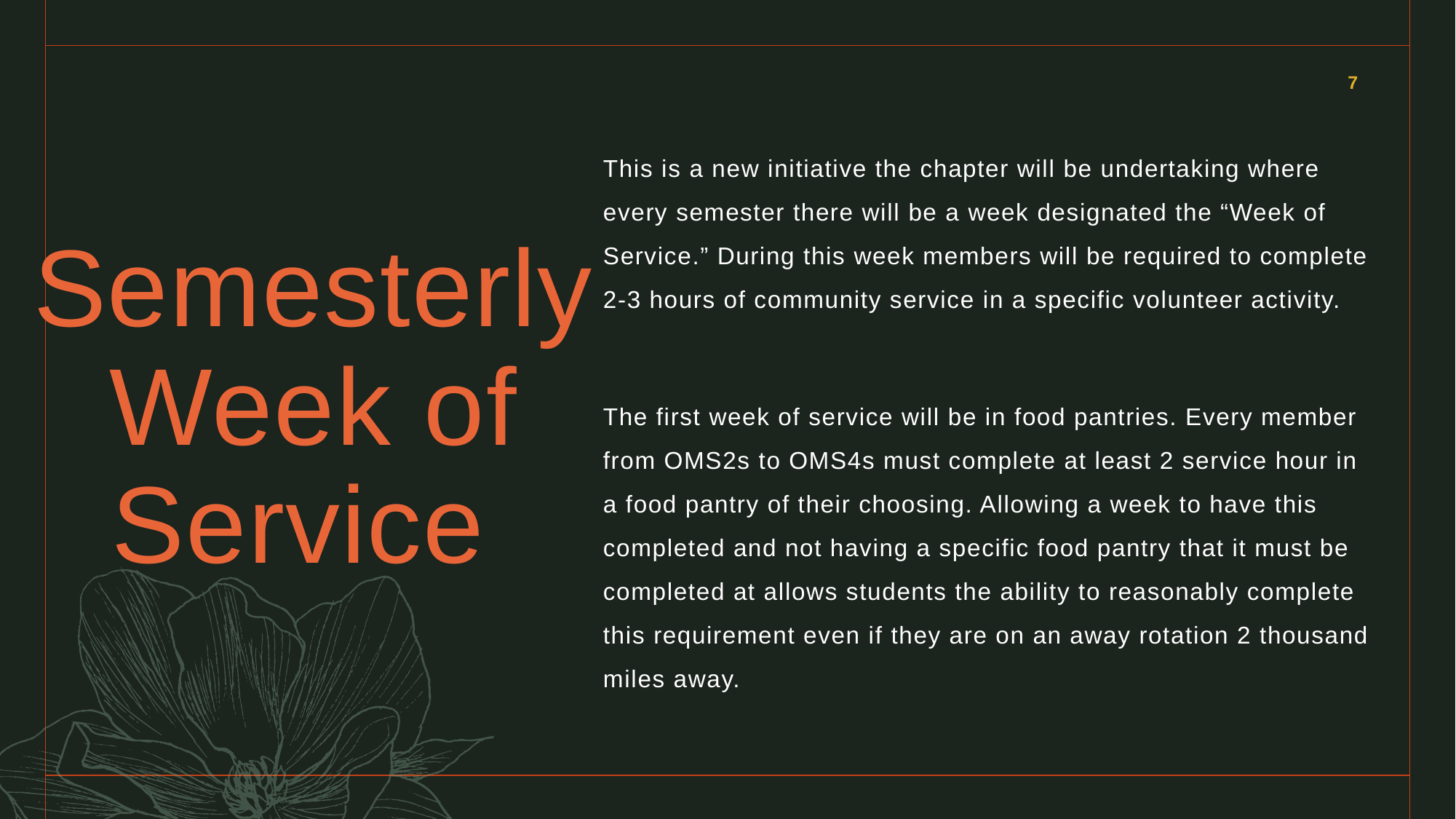

7
This is a new initiative the chapter will be undertaking where every semester there will be a week designated the “Week of Service.” During this week members will be required to complete 2-3 hours of community service in a specific volunteer activity.

The first week of service will be in food pantries. Every member from OMS2s to OMS4s must complete at least 2 service hour in a food pantry of their choosing. Allowing a week to have this completed and not having a specific food pantry that it must be completed at allows students the ability to reasonably complete this requirement even if they are on an away rotation 2 thousand miles away.

# Semesterly Week of Service